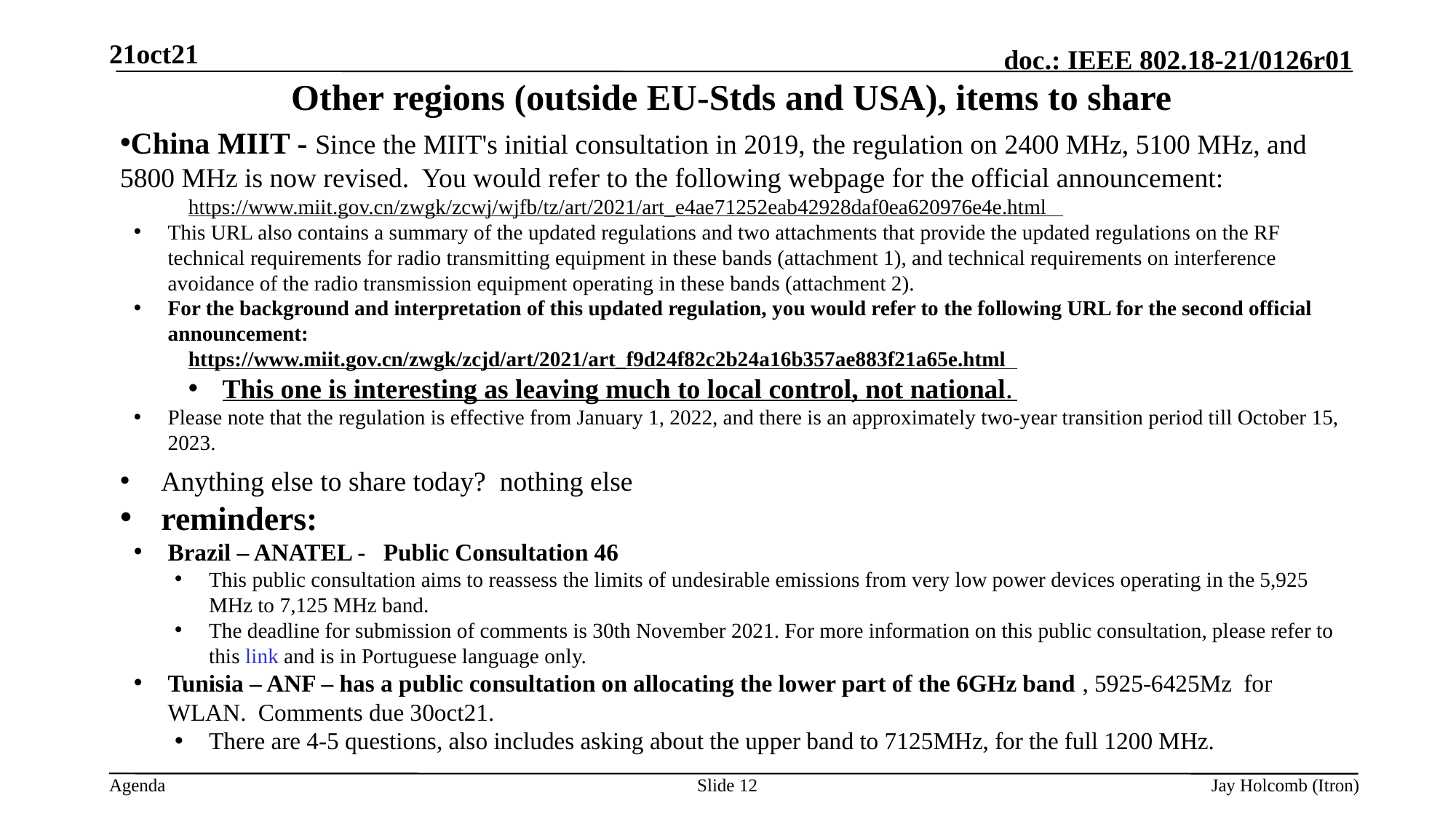

21oct21
# Other regions (outside EU-Stds and USA), items to share

China MIIT - Since the MIIT's initial consultation in 2019, the regulation on 2400 MHz, 5100 MHz, and 	5800 MHz is now revised.  You would refer to the following webpage for the official announcement:
https://www.miit.gov.cn/zwgk/zcwj/wjfb/tz/art/2021/art_e4ae71252eab42928daf0ea620976e4e.html
This URL also contains a summary of the updated regulations and two attachments that provide the updated regulations on the RF technical requirements for radio transmitting equipment in these bands (attachment 1), and technical requirements on interference avoidance of the radio transmission equipment operating in these bands (attachment 2).
For the background and interpretation of this updated regulation, you would refer to the following URL for the second official announcement:
https://www.miit.gov.cn/zwgk/zcjd/art/2021/art_f9d24f82c2b24a16b357ae883f21a65e.html
This one is interesting as leaving much to local control, not national.
Please note that the regulation is effective from January 1, 2022, and there is an approximately two-year transition period till October 15, 2023.
Anything else to share today?  nothing else
reminders:
Brazil – ANATEL -   Public Consultation 46
This public consultation aims to reassess the limits of undesirable emissions from very low power devices operating in the 5,925 MHz to 7,125 MHz band.
The deadline for submission of comments is 30th November 2021. For more information on this public consultation, please refer to this link and is in Portuguese language only.
Tunisia – ANF – has a public consultation on allocating the lower part of the 6GHz band , 5925-6425Mz  for WLAN.  Comments due 30oct21.
There are 4-5 questions, also includes asking about the upper band to 7125MHz, for the full 1200 MHz.
Slide 12
Jay Holcomb (Itron)